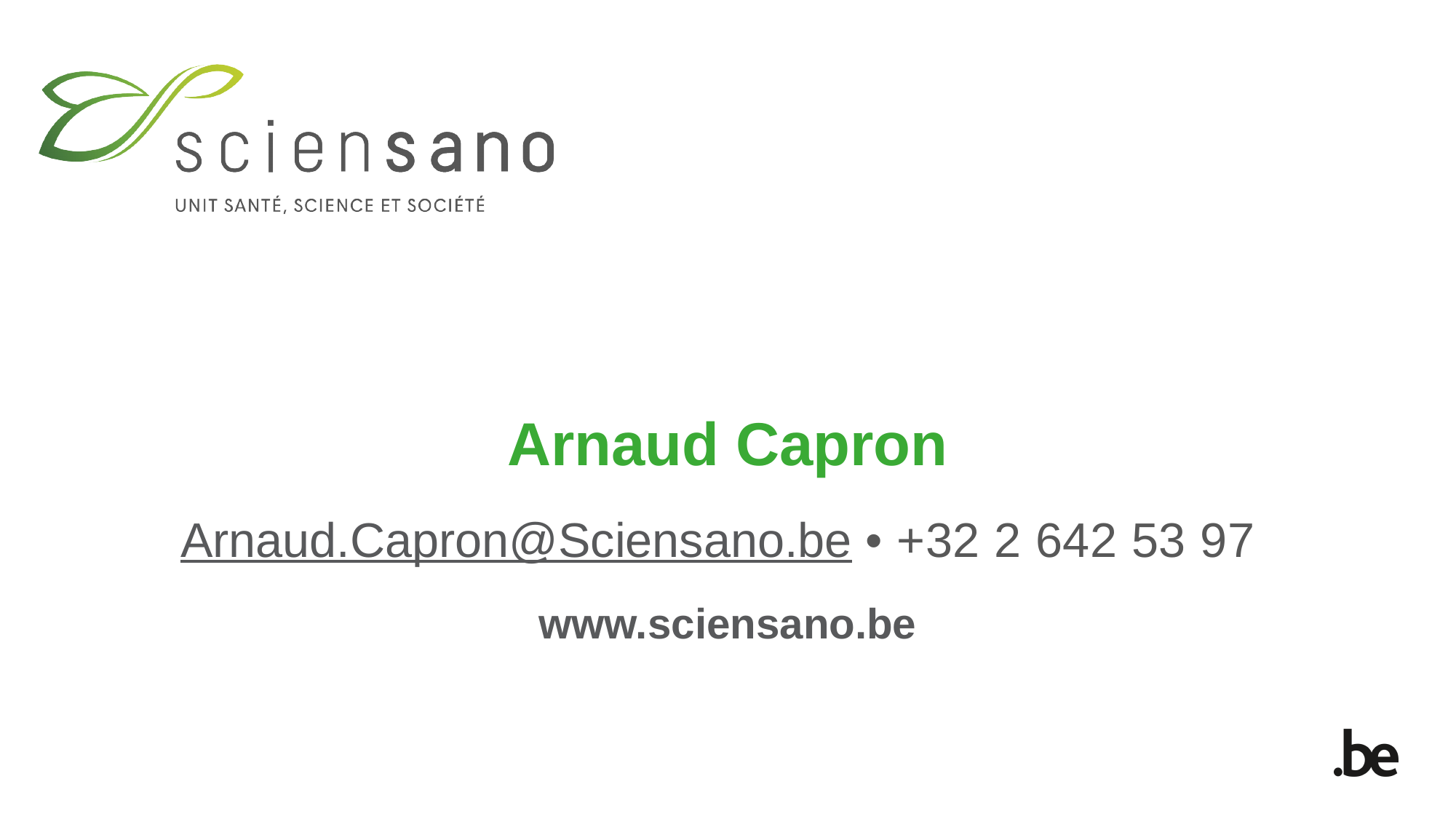

# Arnaud Capron
Arnaud.Capron@Sciensano.be • +32 2 642 53 97